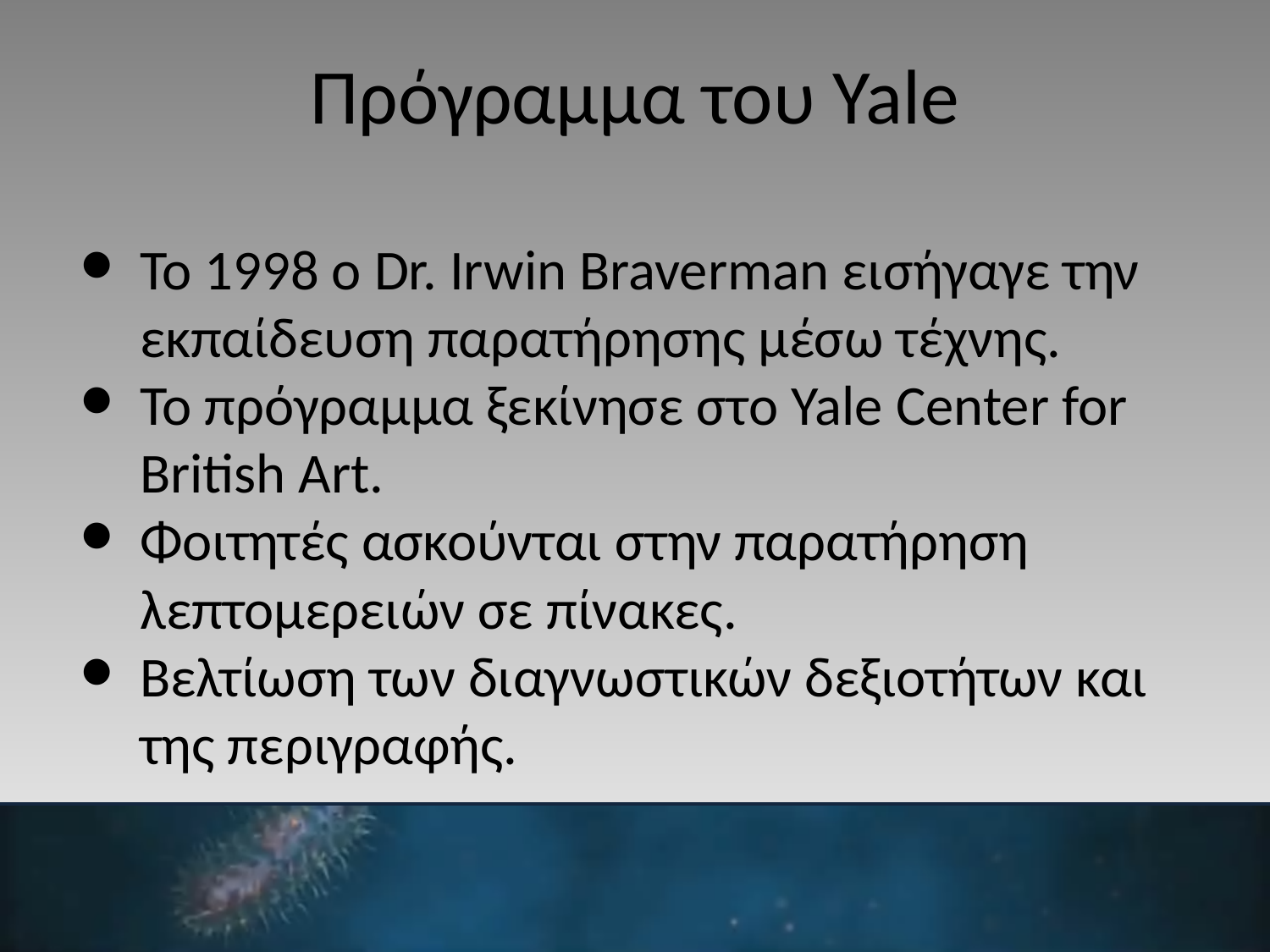

# Πρόγραμμα του Yale

Το 1998 ο Dr. Irwin Braverman εισήγαγε την εκπαίδευση παρατήρησης μέσω τέχνης.
Το πρόγραμμα ξεκίνησε στο Yale Center for British Art.
Φοιτητές ασκούνται στην παρατήρηση λεπτομερειών σε πίνακες.
Βελτίωση των διαγνωστικών δεξιοτήτων και της περιγραφής.